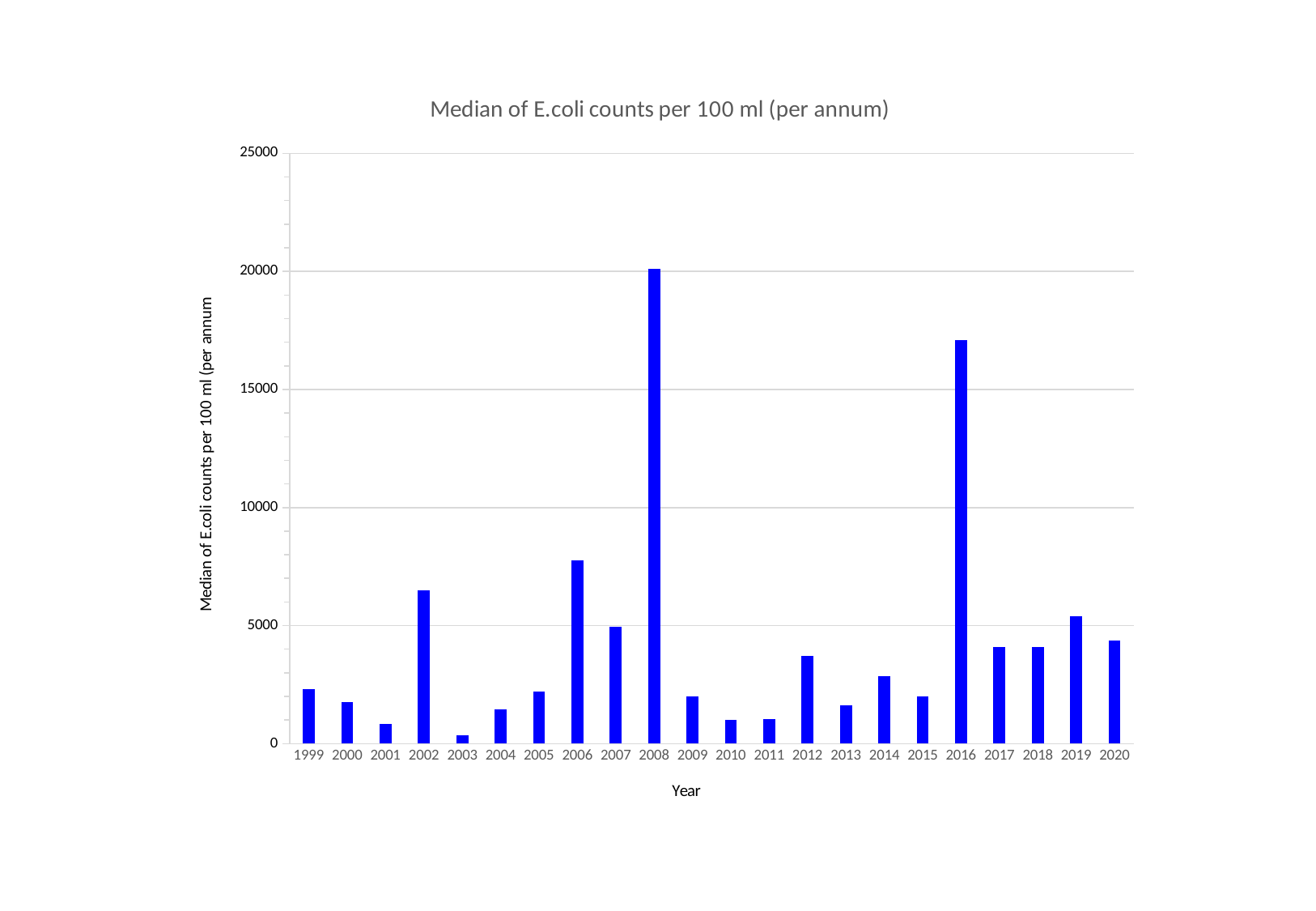

### Chart: Median of E.coli counts for Dusi Race from 1999-2018

| Category |
|---|

### Chart:

| Category | Median of E.coli counts per 100 ml (per annum)  |
|---|---|
| 1999 | 2300.0 |
| 2000 | 1750.0 |
| 2001 | 850.0 |
| 2002 | 6500.0 |
| 2003 | 350.0 |
| 2004 | 1465.0 |
| 2005 | 2200.0 |
| 2006 | 7750.0 |
| 2007 | 4950.0 |
| 2008 | 20100.0 |
| 2009 | 2000.0 |
| 2010 | 1000.0 |
| 2011 | 1035.0 |
| 2012 | 3700.0 |
| 2013 | 1630.0 |
| 2014 | 2844.0 |
| 2015 | 2005.0 |
| 2016 | 17075.0 |
| 2017 | 4100.0 |
| 2018 | 4076.5 |
| 2019 | 5380.0 |
| 2020 | 4370.0 |